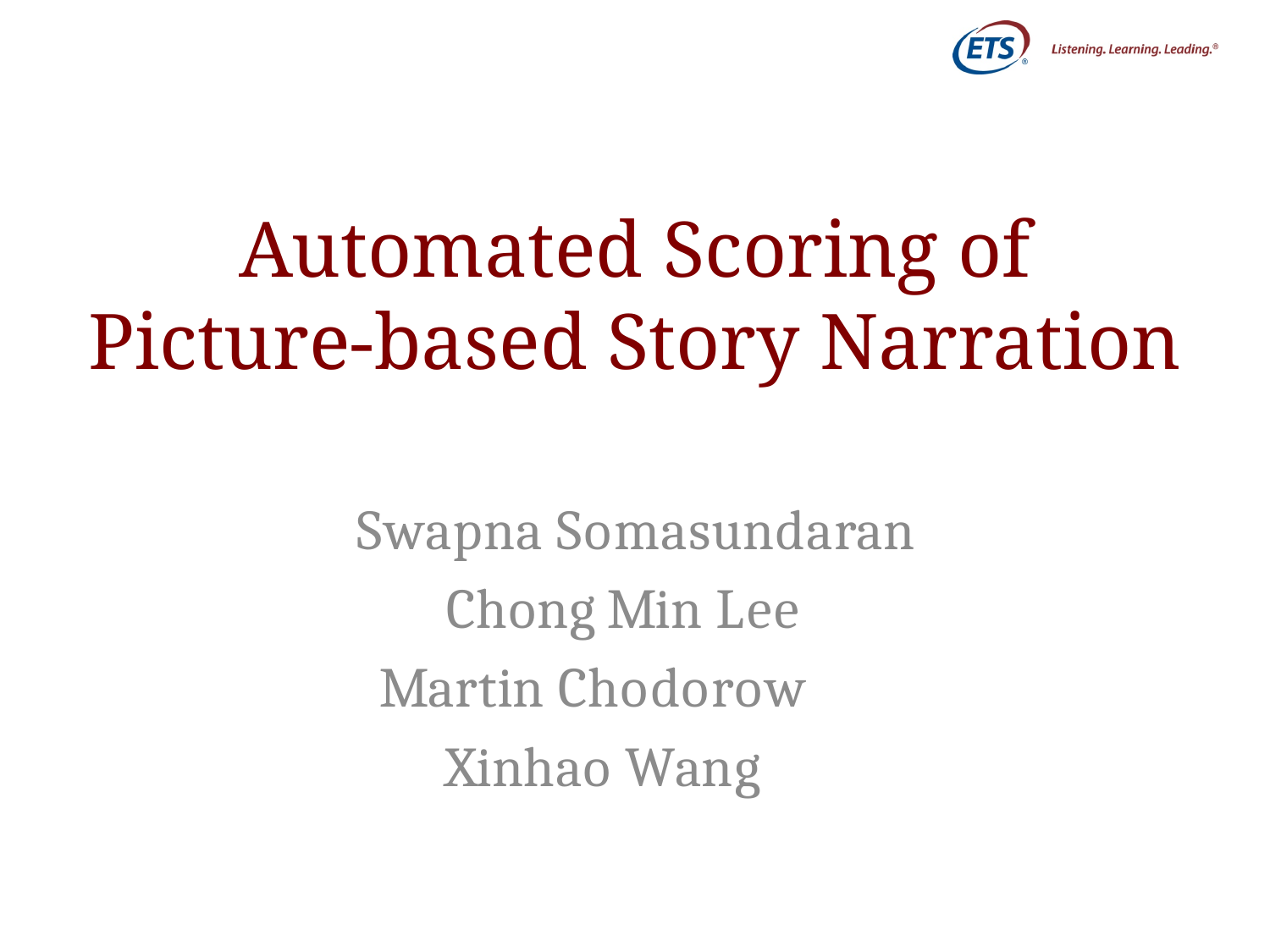

# Automated Scoring of Picture-based Story Narration
Swapna Somasundaran
Chong Min Lee
Martin Chodorow
Xinhao Wang